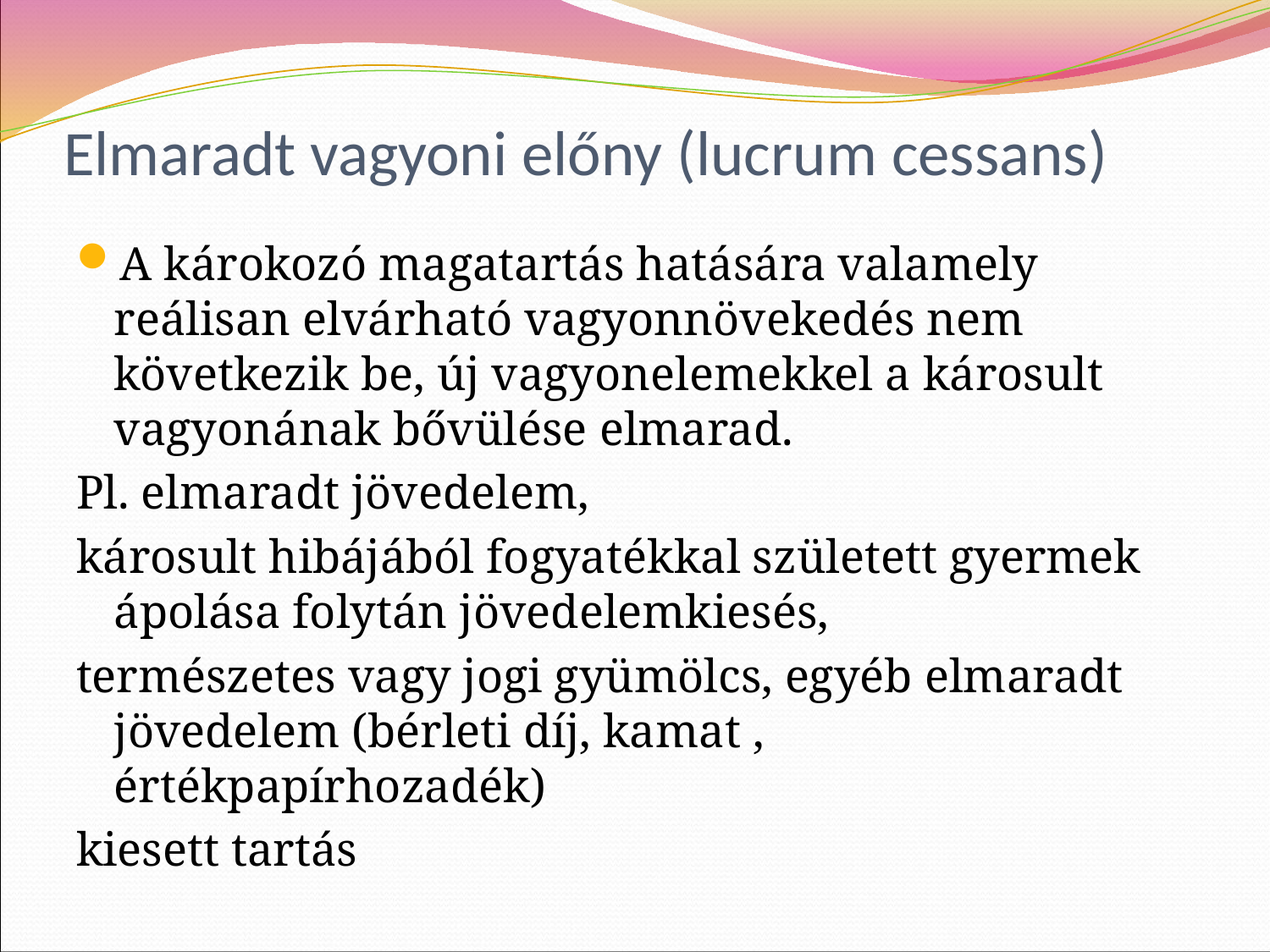

# Elmaradt vagyoni előny (lucrum cessans)
A károkozó magatartás hatására valamely reálisan elvárható vagyonnövekedés nem következik be, új vagyonelemekkel a károsult vagyonának bővülése elmarad.
Pl. elmaradt jövedelem,
károsult hibájából fogyatékkal született gyermek ápolása folytán jövedelemkiesés,
természetes vagy jogi gyümölcs, egyéb elmaradt jövedelem (bérleti díj, kamat , értékpapírhozadék)
kiesett tartás